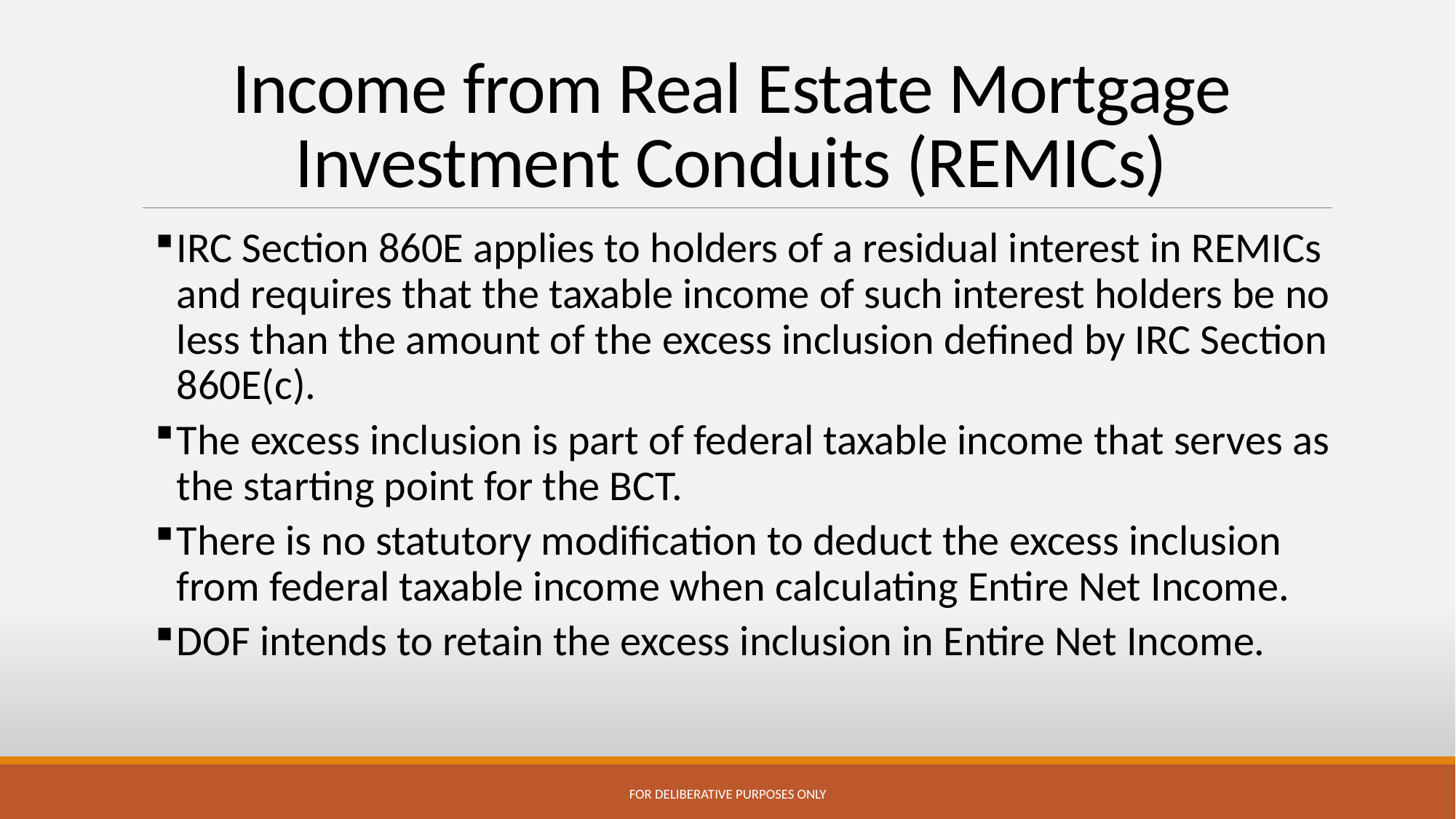

# Income from Real Estate Mortgage Investment Conduits (REMICs)
IRC Section 860E applies to holders of a residual interest in REMICs and requires that the taxable income of such interest holders be no less than the amount of the excess inclusion defined by IRC Section 860E(c).
The excess inclusion is part of federal taxable income that serves as the starting point for the BCT.
There is no statutory modification to deduct the excess inclusion from federal taxable income when calculating Entire Net Income.
DOF intends to retain the excess inclusion in Entire Net Income.
FOR DELIBERATIVE PURPOSES ONLY